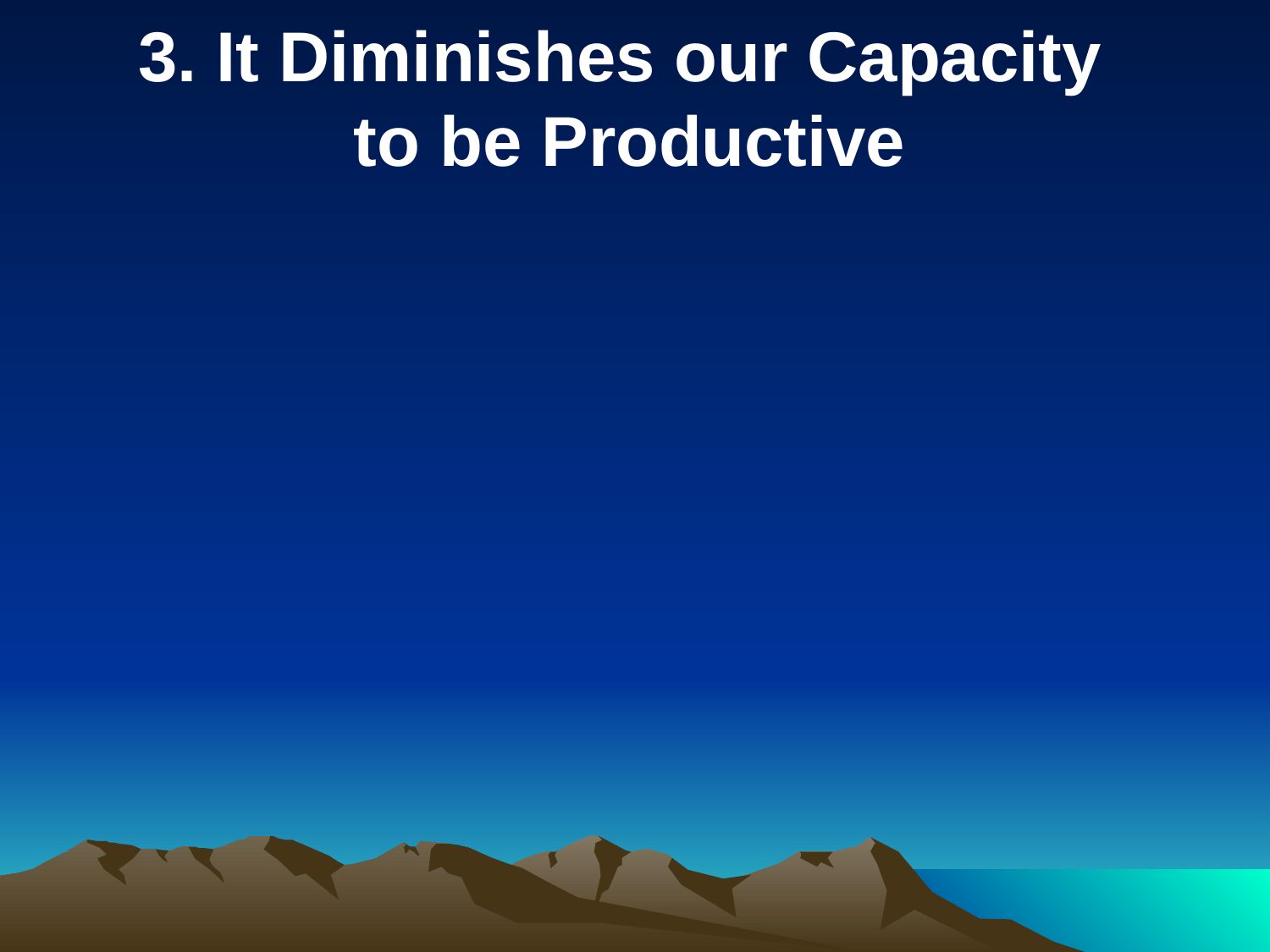

3. It Diminishes our Capacity
to be Productive